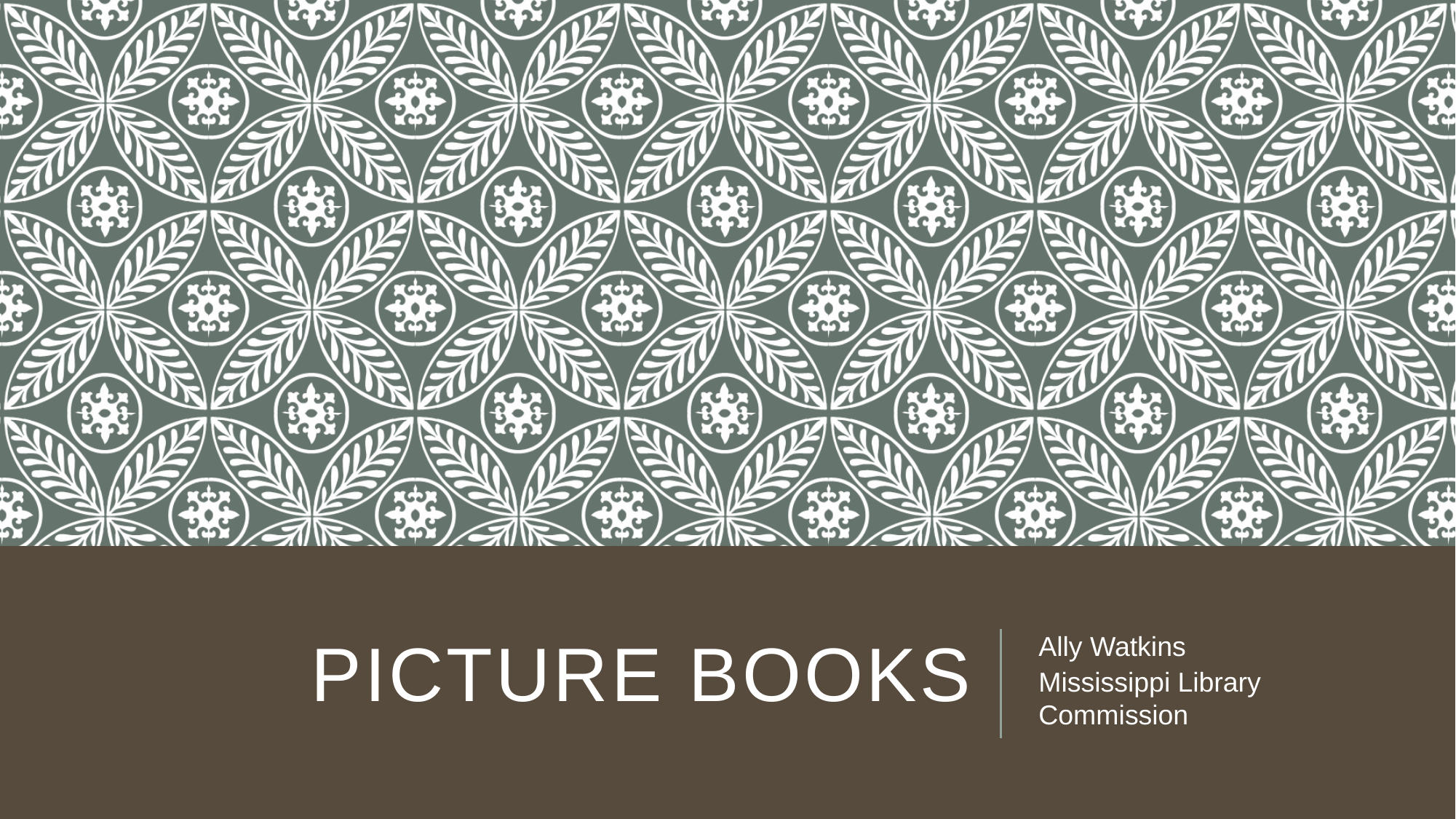

# Picture Books
Ally Watkins
Mississippi Library Commission